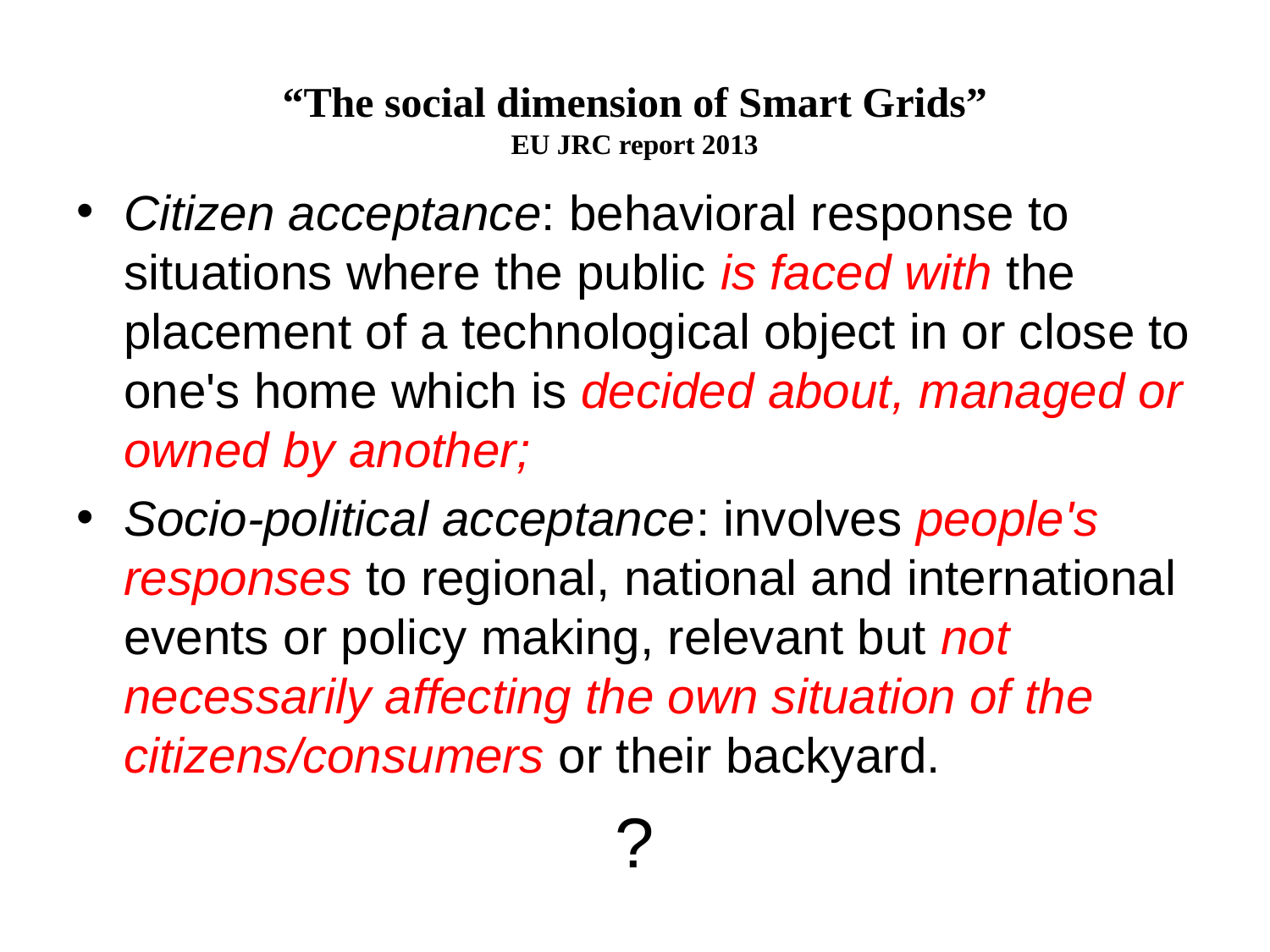

# “The social dimension of Smart Grids” EU JRC report 2013
Citizen acceptance: behavioral response to situations where the public is faced with the placement of a technological object in or close to one's home which is decided about, managed or owned by another;
Socio-political acceptance: involves people's responses to regional, national and international events or policy making, relevant but not necessarily affecting the own situation of the citizens/consumers or their backyard.
?